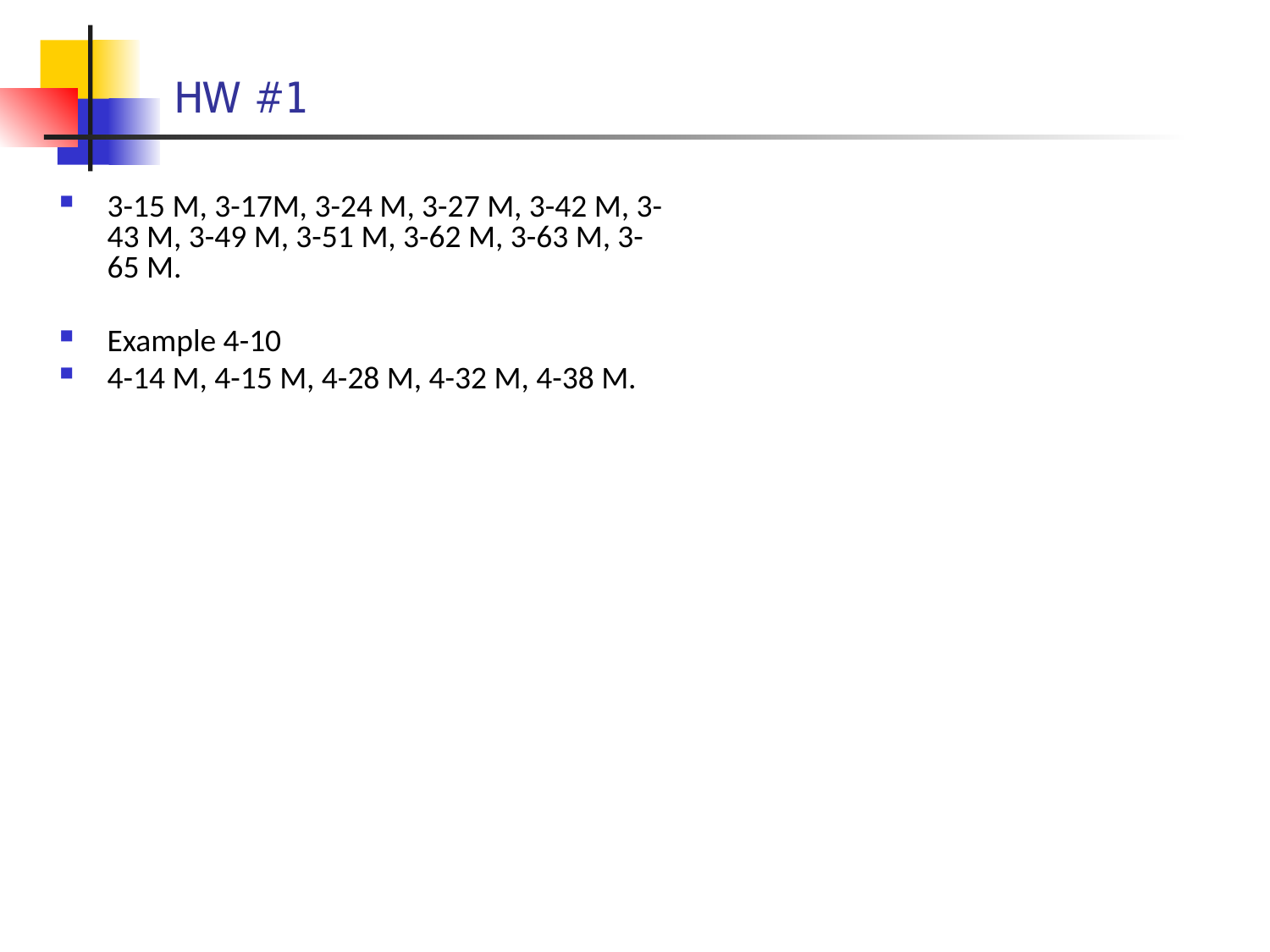

# HW #1
3-15 M, 3-17M, 3-24 M, 3-27 M, 3-42 M, 3-43 M, 3-49 M, 3-51 M, 3-62 M, 3-63 M, 3-65 M.

Example 4-10
4-14 M, 4-15 M, 4-28 M, 4-32 M, 4-38 M.